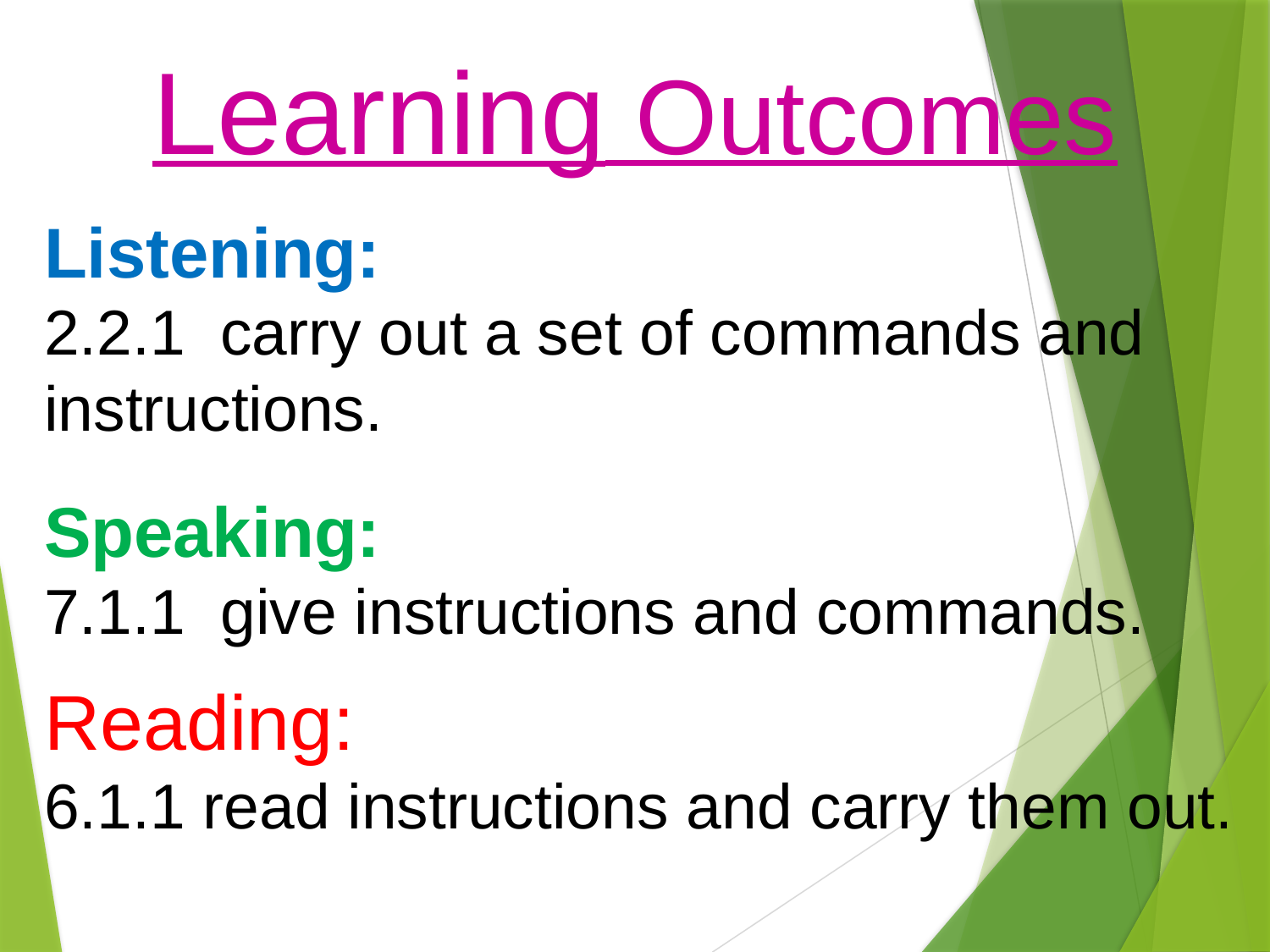

Learning Outcomes
Listening:
2.2.1  carry out a set of commands and instructions.

Speaking:
7.1.1  give instructions and commands.

Reading:
6.1.1 read instructions and carry them out.